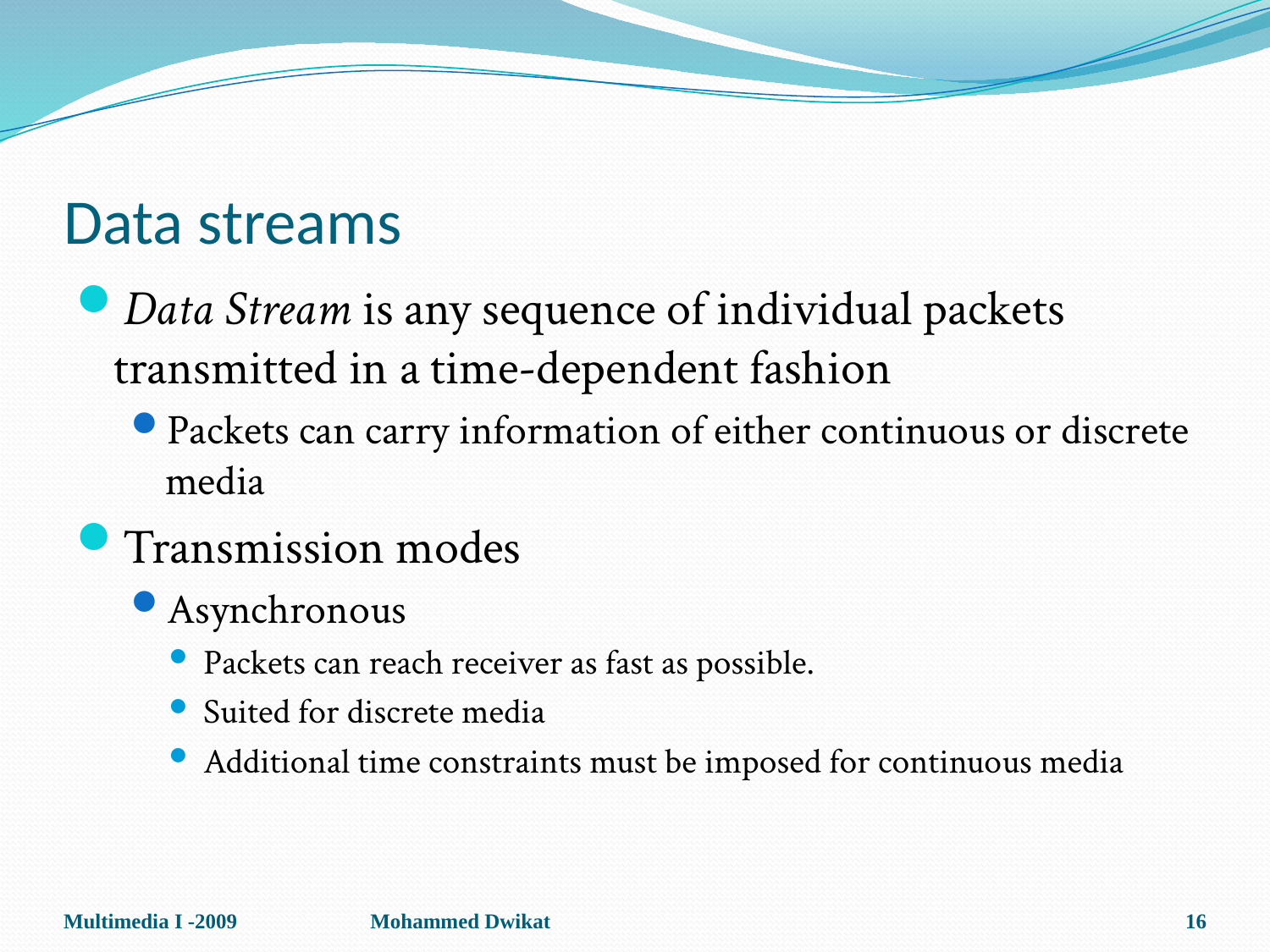

# Data streams
Data Stream is any sequence of individual packets transmitted in a time-dependent fashion
Packets can carry information of either continuous or discrete media
Transmission modes
Asynchronous
Packets can reach receiver as fast as possible.
Suited for discrete media
Additional time constraints must be imposed for continuous media

Multimedia I -2009
Mohammed Dwikat
16